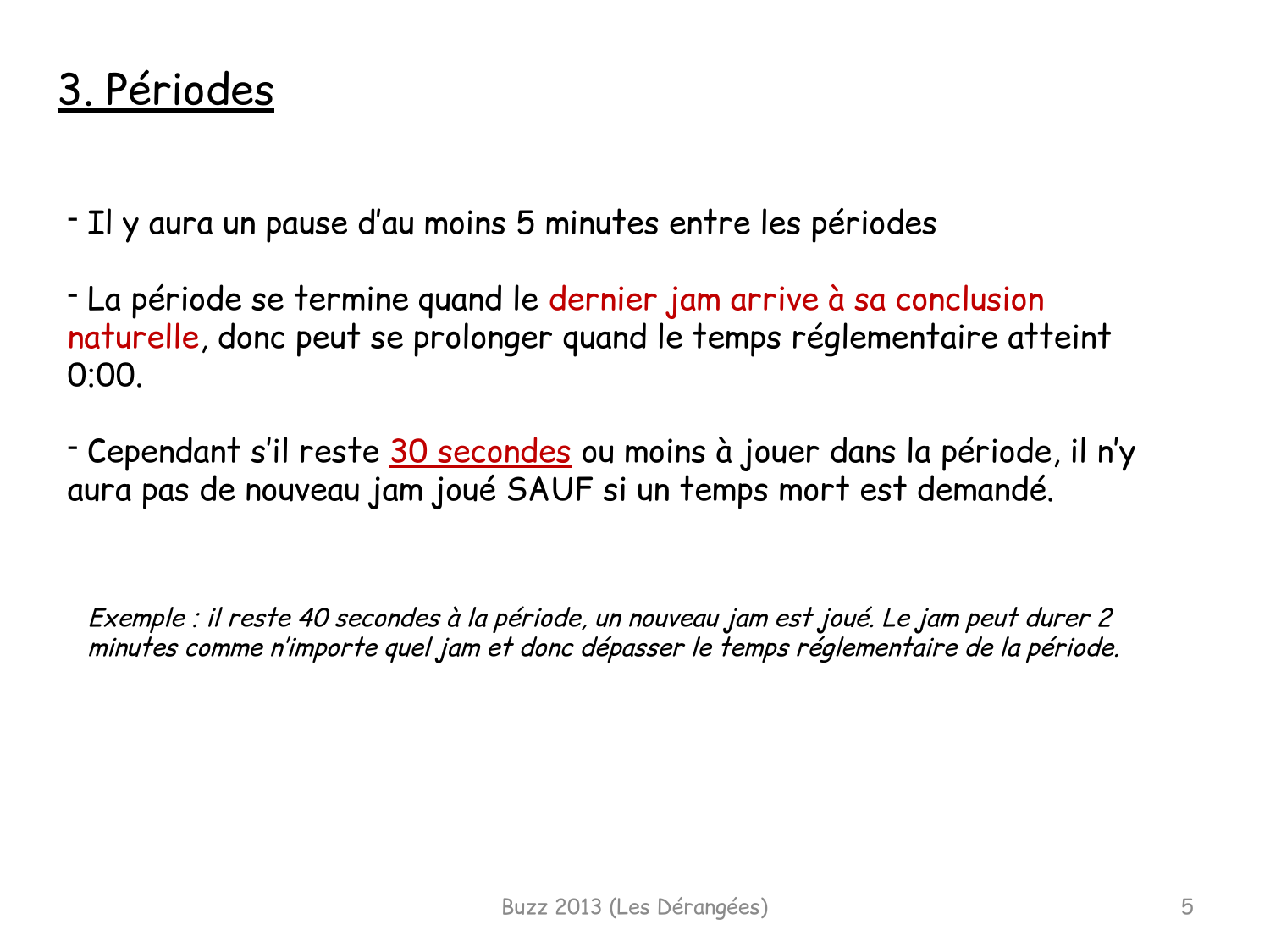

3. Périodes
 Il y aura un pause d’au moins 5 minutes entre les périodes

 La période se termine quand le dernier jam arrive à sa conclusion naturelle, donc peut se prolonger quand le temps réglementaire atteint 0:00.

 Cependant s’il reste 30 secondes ou moins à jouer dans la période, il n’y aura pas de nouveau jam joué SAUF si un temps mort est demandé.
Exemple : il reste 40 secondes à la période, un nouveau jam est joué. Le jam peut durer 2 minutes comme n’importe quel jam et donc dépasser le temps réglementaire de la période.
Buzz 2013 (Les Dérangées)
5